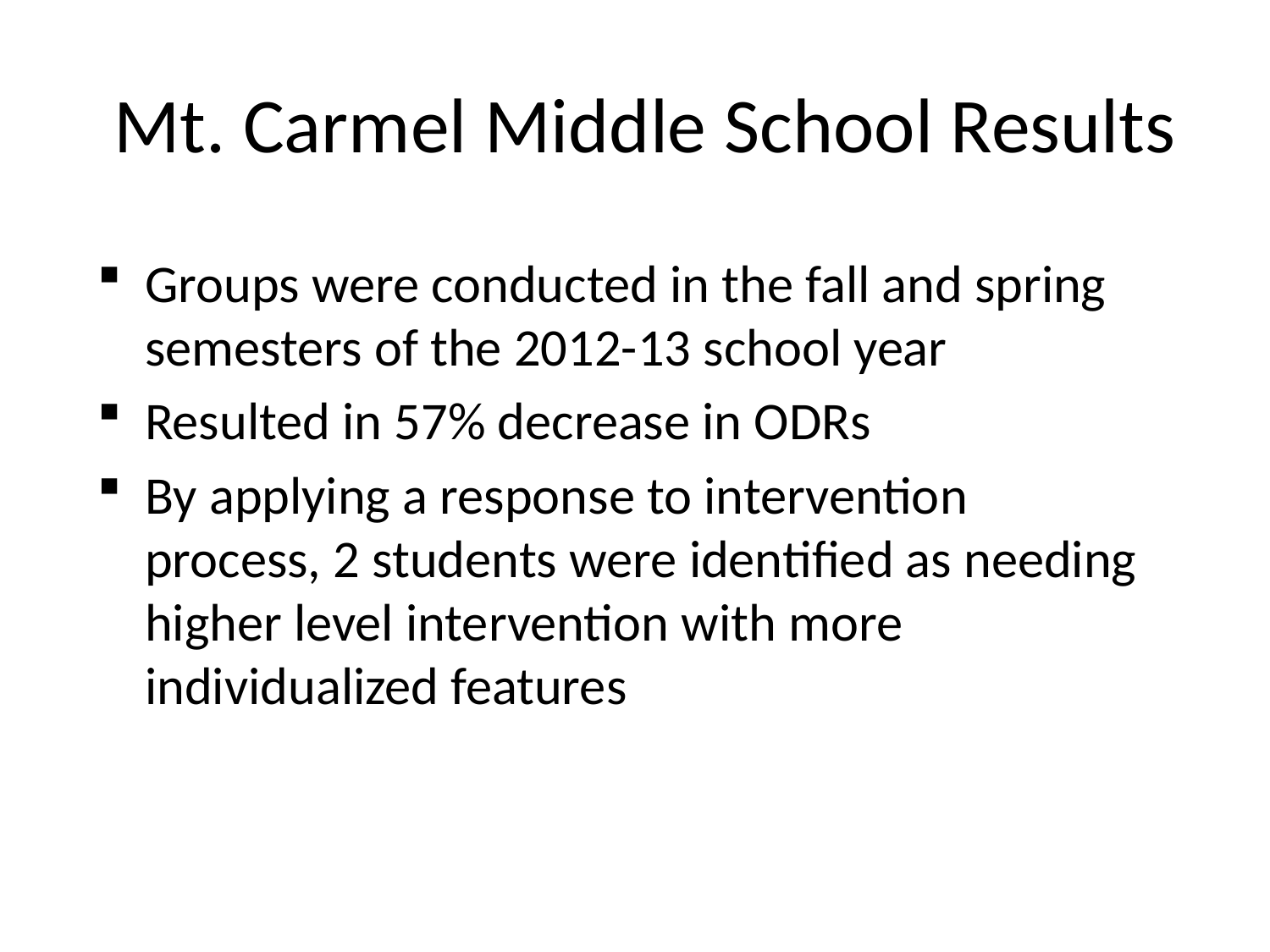

# Mt. Carmel Middle School Results
Groups were conducted in the fall and spring semesters of the 2012-13 school year
Resulted in 57% decrease in ODRs
By applying a response to intervention process, 2 students were identified as needing higher level intervention with more individualized features